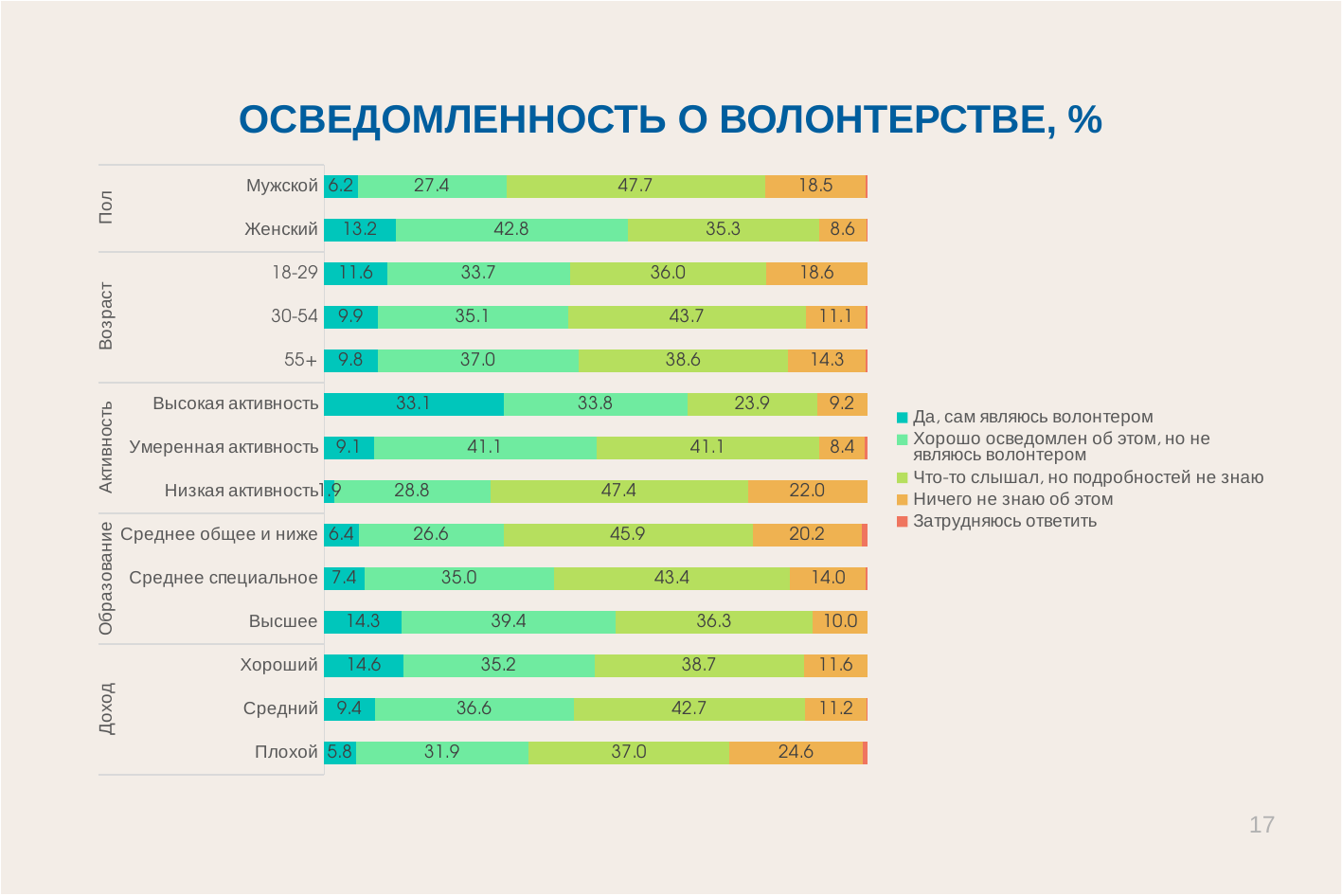

ОСВЕДОМЛЕННОСТЬ О ВОЛОНТЕРСТВЕ, %

### Chart

| Category | Да, сам являюсь волонтером | Хорошо осведомлен об этом, но не являюсь волонтером | Что-то слышал, но подробностей не знаю | Ничего не знаю об этом | Затрудняюсь ответить |
|---|---|---|---|---|---|
| Мужской | 6.181015452538631 | 27.373068432671083 | 47.682119205298015 | 18.543046357615893 | 0.22075055187637968 |
| Женский | 13.162705667276052 | 42.77879341864717 | 35.283363802559414 | 8.592321755027422 | 0.18281535648994515 |
| 18-29 | 11.627906976744185 | 33.72093023255814 | 36.04651162790697 | 18.6046511627907 | 0.0 |
| 30-54 | 9.856262833675565 | 35.1129363449692 | 43.73716632443532 | 11.08829568788501 | 0.2053388090349076 |
| 55+ | 9.836065573770492 | 37.002341920374704 | 38.64168618266979 | 14.285714285714286 | 0.234192037470726 |
| Высокая активность | 33.098591549295776 | 33.80281690140845 | 23.943661971830984 | 9.154929577464788 | 0.0 |
| Умеренная активность | 9.14396887159533 | 41.05058365758755 | 41.05058365758755 | 8.365758754863814 | 0.38910505836575876 |
| Низкая активность | 1.8575851393188854 | 28.792569659442723 | 47.36842105263158 | 21.981424148606813 | 0.0 |
| Среднее общее и ниже | 6.422018348623853 | 26.605504587155963 | 45.87155963302752 | 20.18348623853211 | 0.9174311926605505 |
| Среднее специальное | 7.4 | 35.0 | 43.4 | 14.0 | 0.2 |
| Высшее | 14.322250639386189 | 39.38618925831202 | 36.31713554987212 | 9.974424552429667 | 0.0 |
| Хороший | 14.57286432160804 | 35.175879396984925 | 38.69346733668342 | 11.557788944723619 | 0.0 |
| Средний | 9.370199692780337 | 36.55913978494624 | 42.70353302611367 | 11.213517665130569 | 0.15360983102918588 |
| Плохой | 5.797101449275362 | 31.884057971014492 | 36.95652173913044 | 24.63768115942029 | 0.7246376811594203 |
17